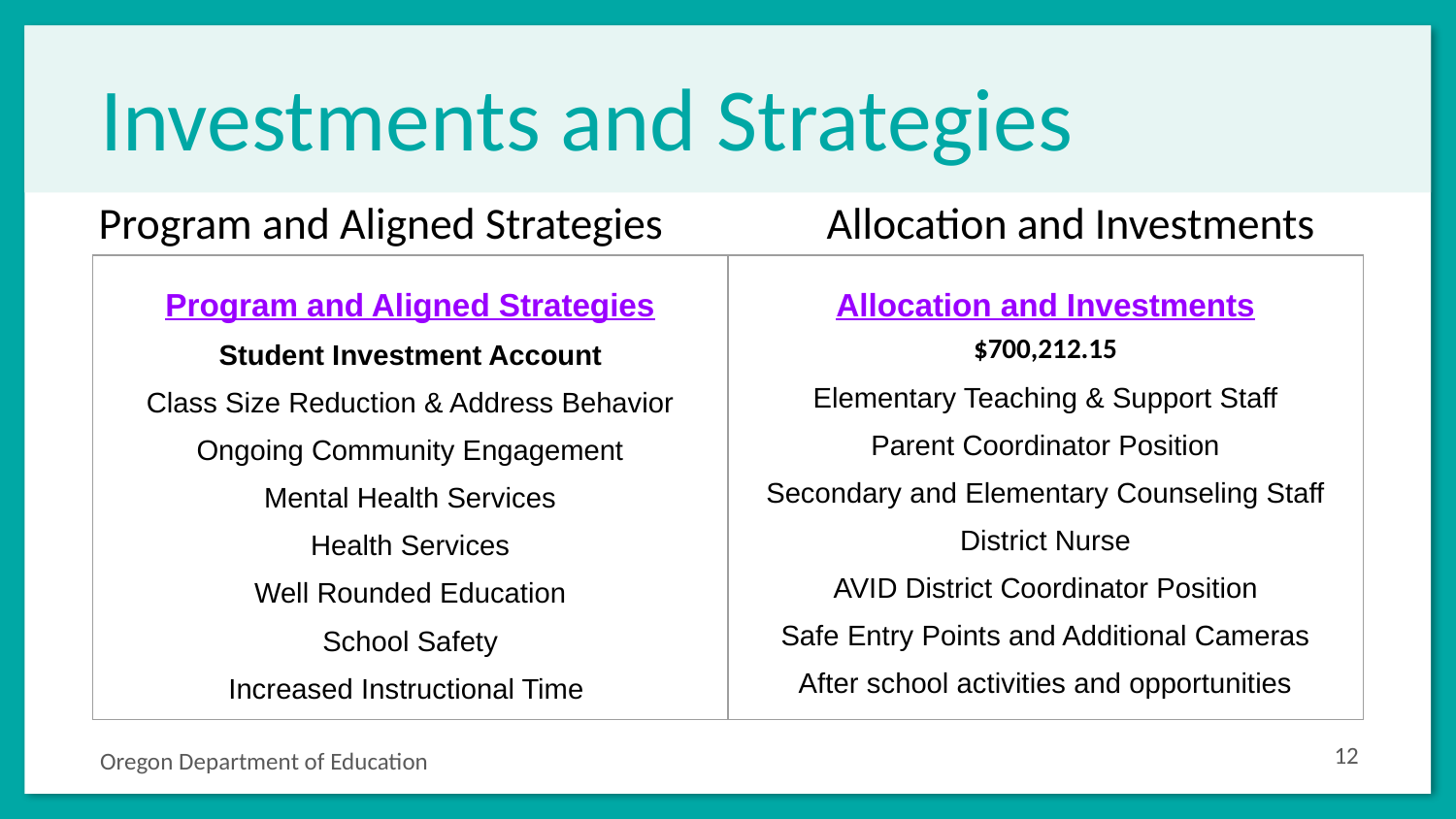

# Investments and Strategies
Program and Aligned Strategies		Allocation and Investments

| Program and Aligned Strategies Student Investment Account Class Size Reduction & Address Behavior Ongoing Community Engagement Mental Health Services Health Services Well Rounded Education School Safety Increased Instructional Time | Allocation and Investments $700,212.15 Elementary Teaching & Support Staff Parent Coordinator Position Secondary and Elementary Counseling Staff District Nurse AVID District Coordinator Position Safe Entry Points and Additional Cameras After school activities and opportunities |
| --- | --- |
12